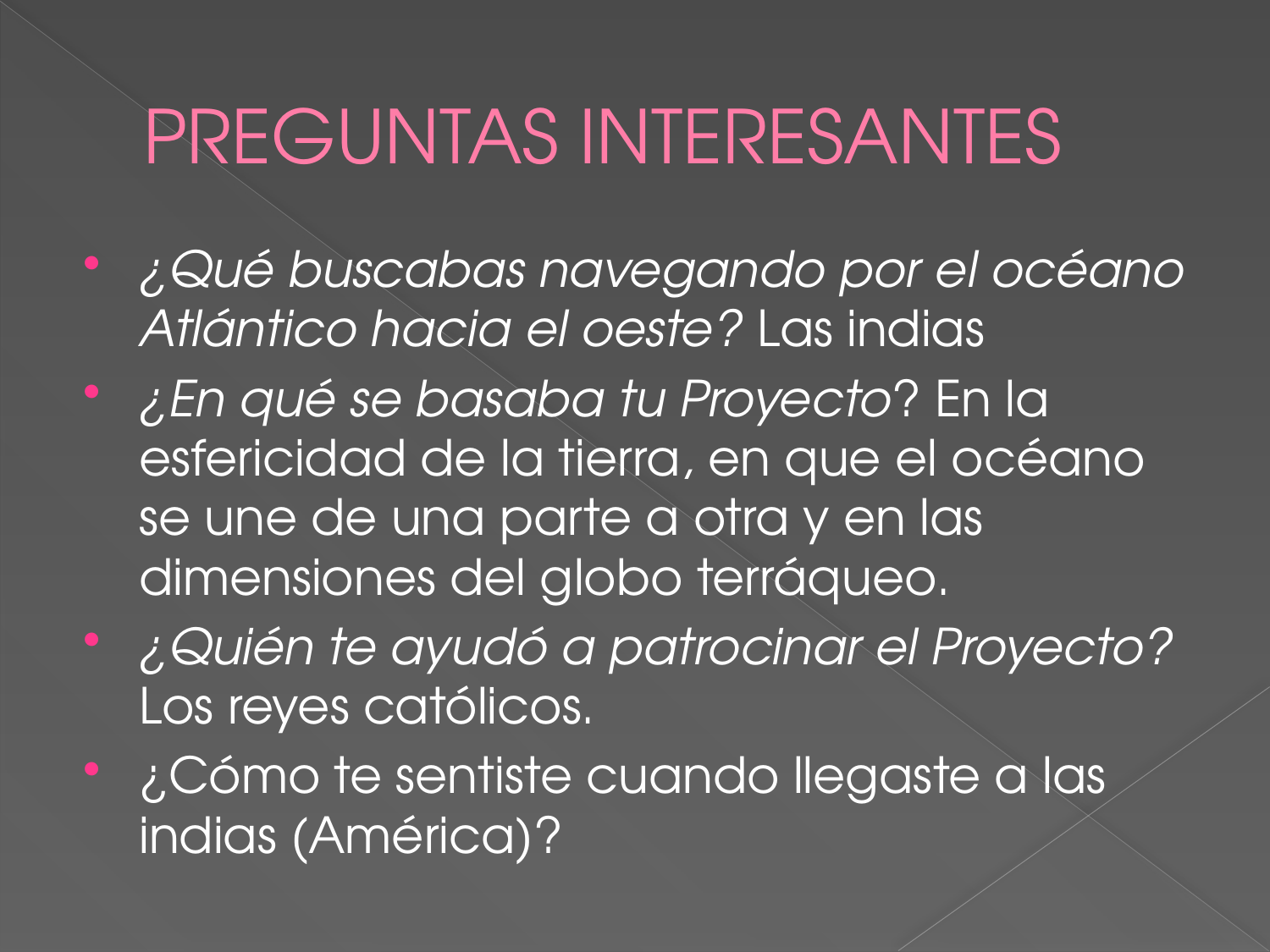

# PREGUNTAS INTERESANTES
¿Qué buscabas navegando por el océano Atlántico hacia el oeste? Las indias
¿En qué se basaba tu Proyecto? En la esfericidad de la tierra, en que el océano se une de una parte a otra y en las dimensiones del globo terráqueo.
¿Quién te ayudó a patrocinar el Proyecto? Los reyes católicos.
¿Cómo te sentiste cuando llegaste a las indias (América)?